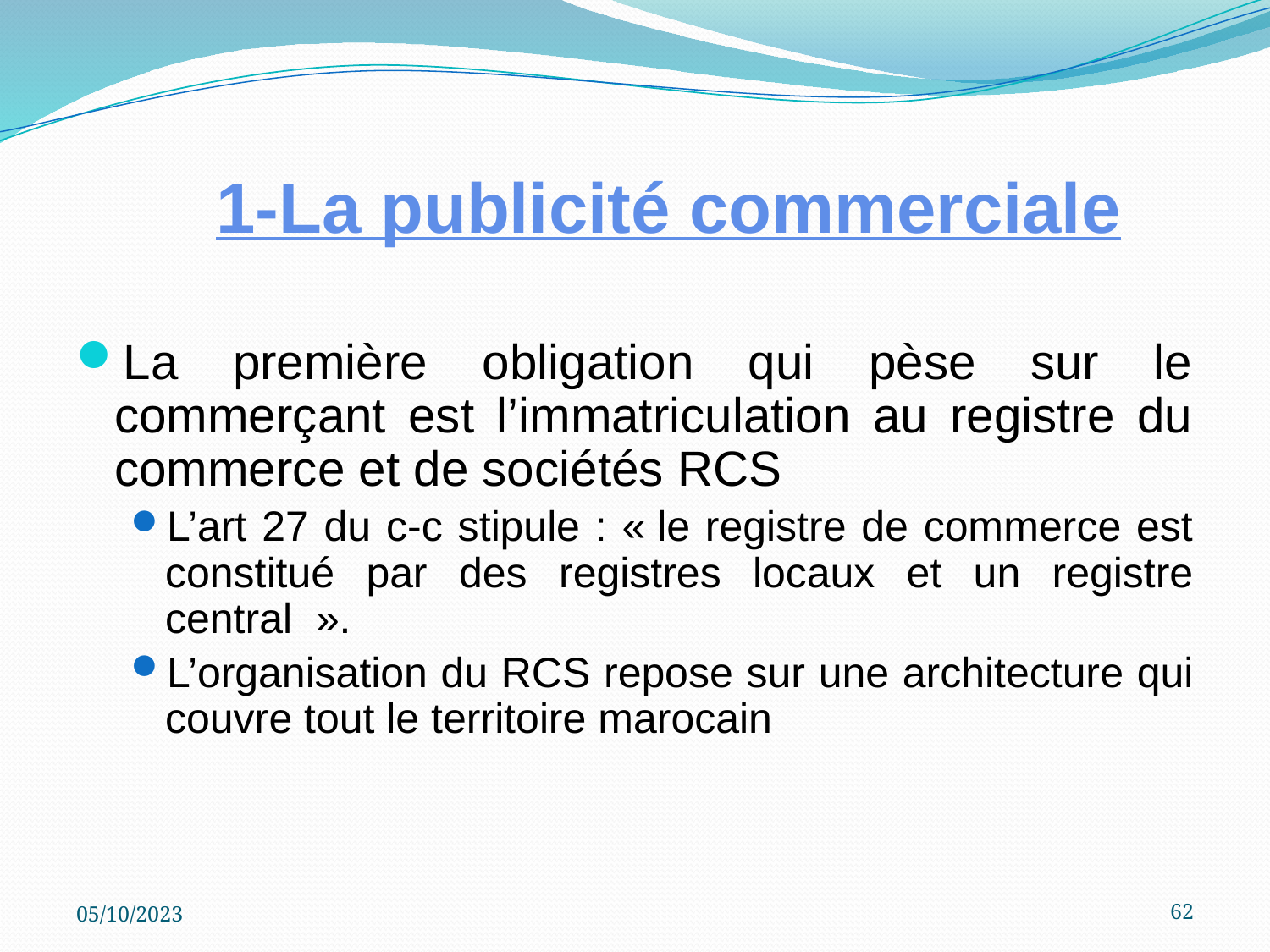

# 1-La publicité commerciale

La première obligation qui pèse sur le commerçant est l’immatriculation au registre du commerce et de sociétés RCS
L’art 27 du c-c stipule : « le registre de commerce est constitué par des registres locaux et un registre central  ».
L’organisation du RCS repose sur une architecture qui couvre tout le territoire marocain
05/10/2023
62